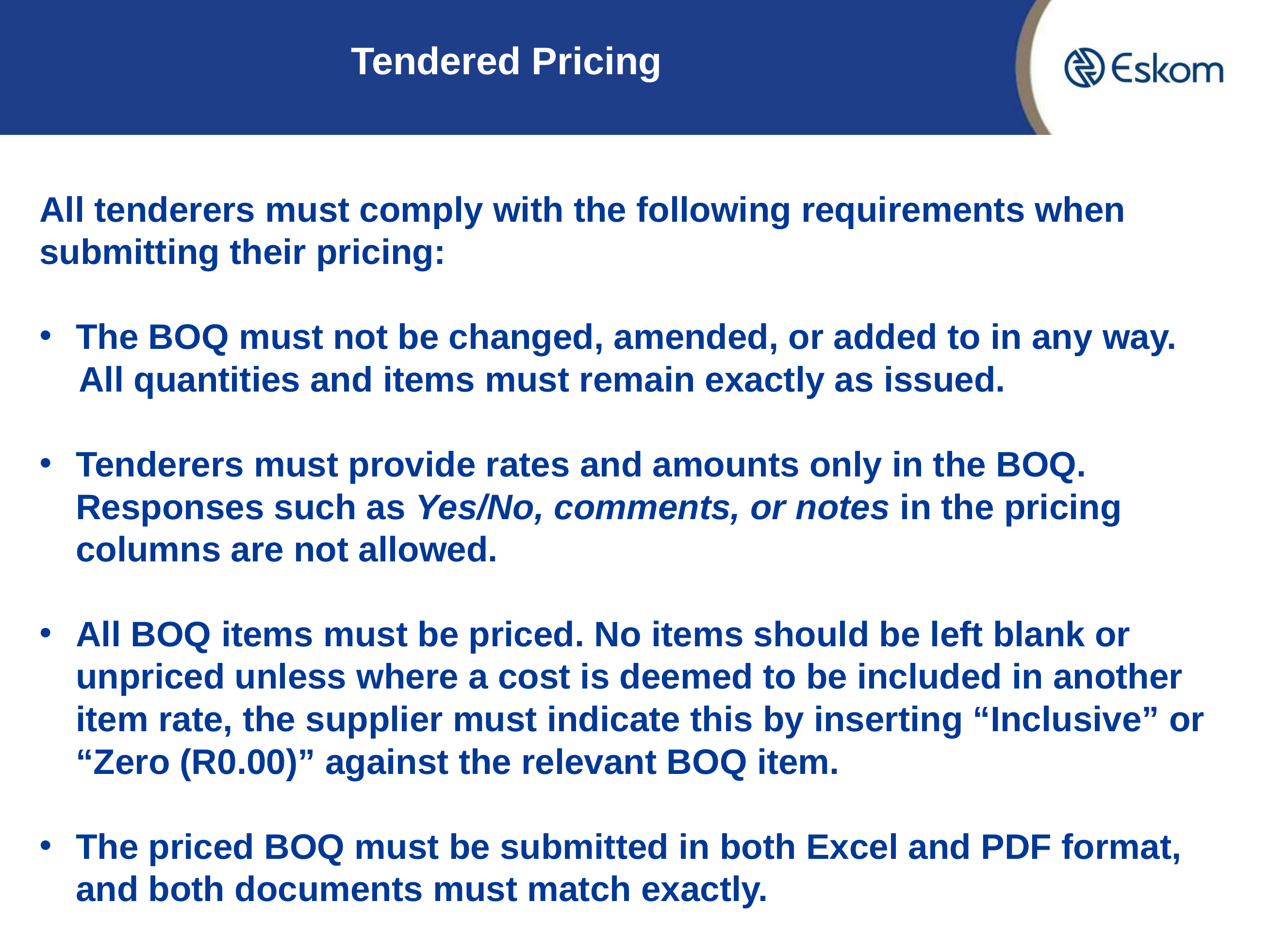

# Tendered Pricing
All tenderers must comply with the following requirements when submitting their pricing:

The BOQ must not be changed, amended, or added to in any way.
    All quantities and items must remain exactly as issued.

Tenderers must provide rates and amounts only in the BOQ. Responses such as Yes/No, comments, or notes in the pricing columns are not allowed.

All BOQ items must be priced. No items should be left blank or unpriced unless where a cost is deemed to be included in another item rate, the supplier must indicate this by inserting “Inclusive” or “Zero (R0.00)” against the relevant BOQ item.

The priced BOQ must be submitted in both Excel and PDF format, and both documents must match exactly.